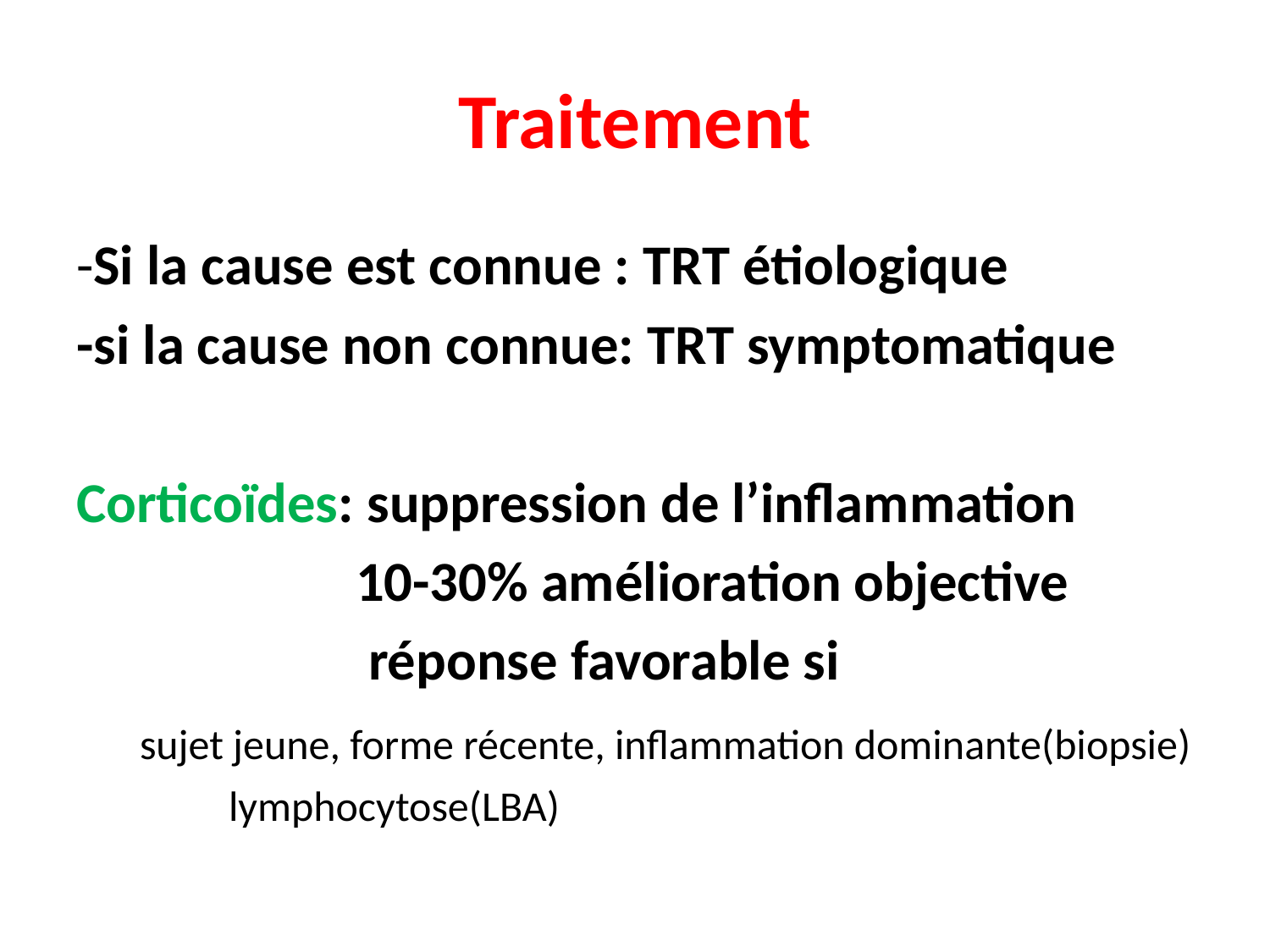

# Traitement
-Si la cause est connue : TRT étiologique
-si la cause non connue: TRT symptomatique

Corticoïdes: suppression de l’inflammation
                      10-30% amélioration objective
                       réponse favorable si
     sujet jeune, forme récente, inflammation dominante(biopsie)
                lymphocytose(LBA)